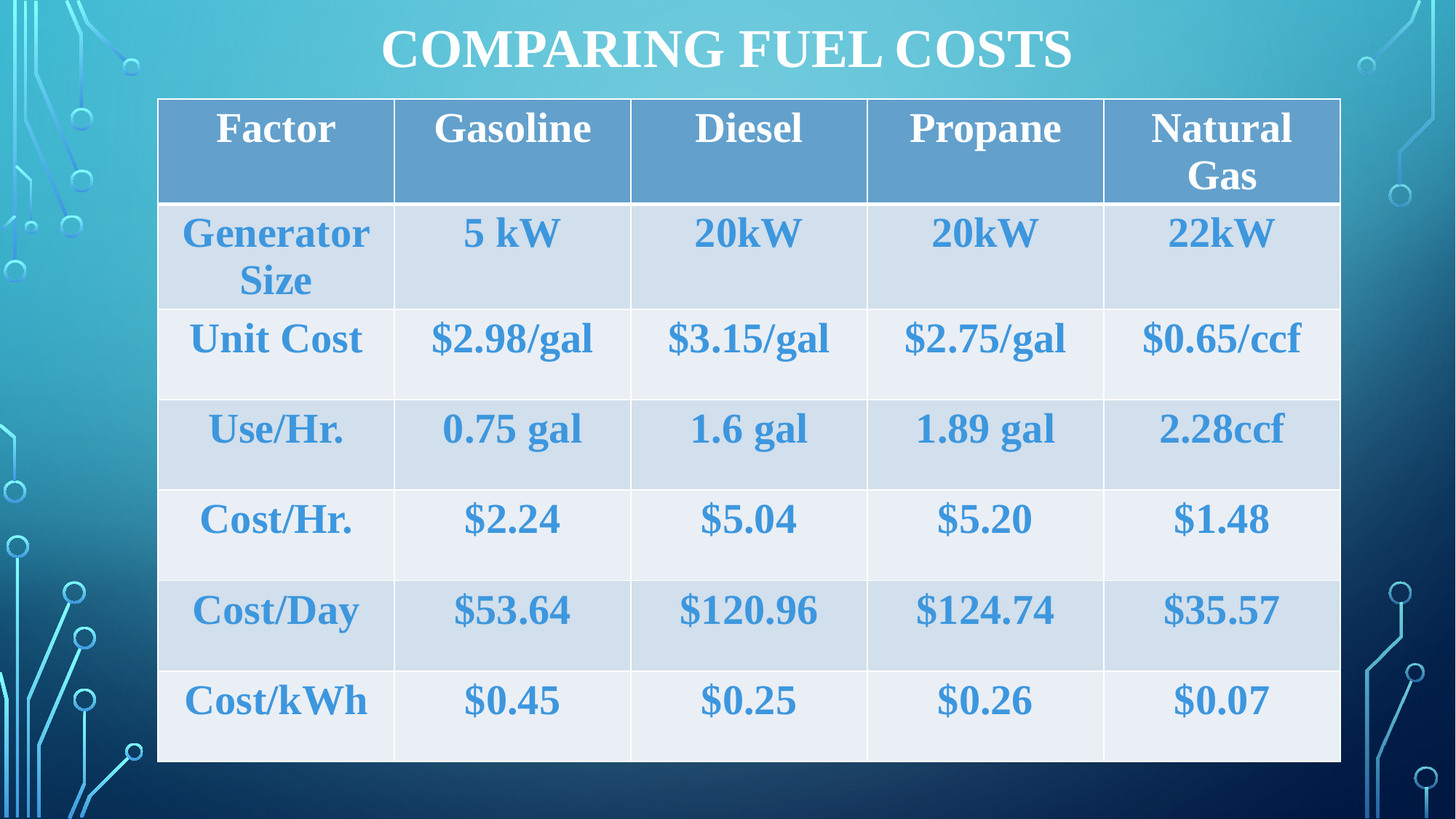

# Comparing Fuel Costs
| Factor | Gasoline | Diesel | Propane | Natural Gas |
| --- | --- | --- | --- | --- |
| Generator Size | 5 kW | 20kW | 20kW | 22kW |
| Unit Cost | $2.98/gal | $3.15/gal | $2.75/gal | $0.65/ccf |
| Use/Hr. | 0.75 gal | 1.6 gal | 1.89 gal | 2.28ccf |
| Cost/Hr. | $2.24 | $5.04 | $5.20 | $1.48 |
| Cost/Day | $53.64 | $120.96 | $124.74 | $35.57 |
| Cost/kWh | $0.45 | $0.25 | $0.26 | $0.07 |